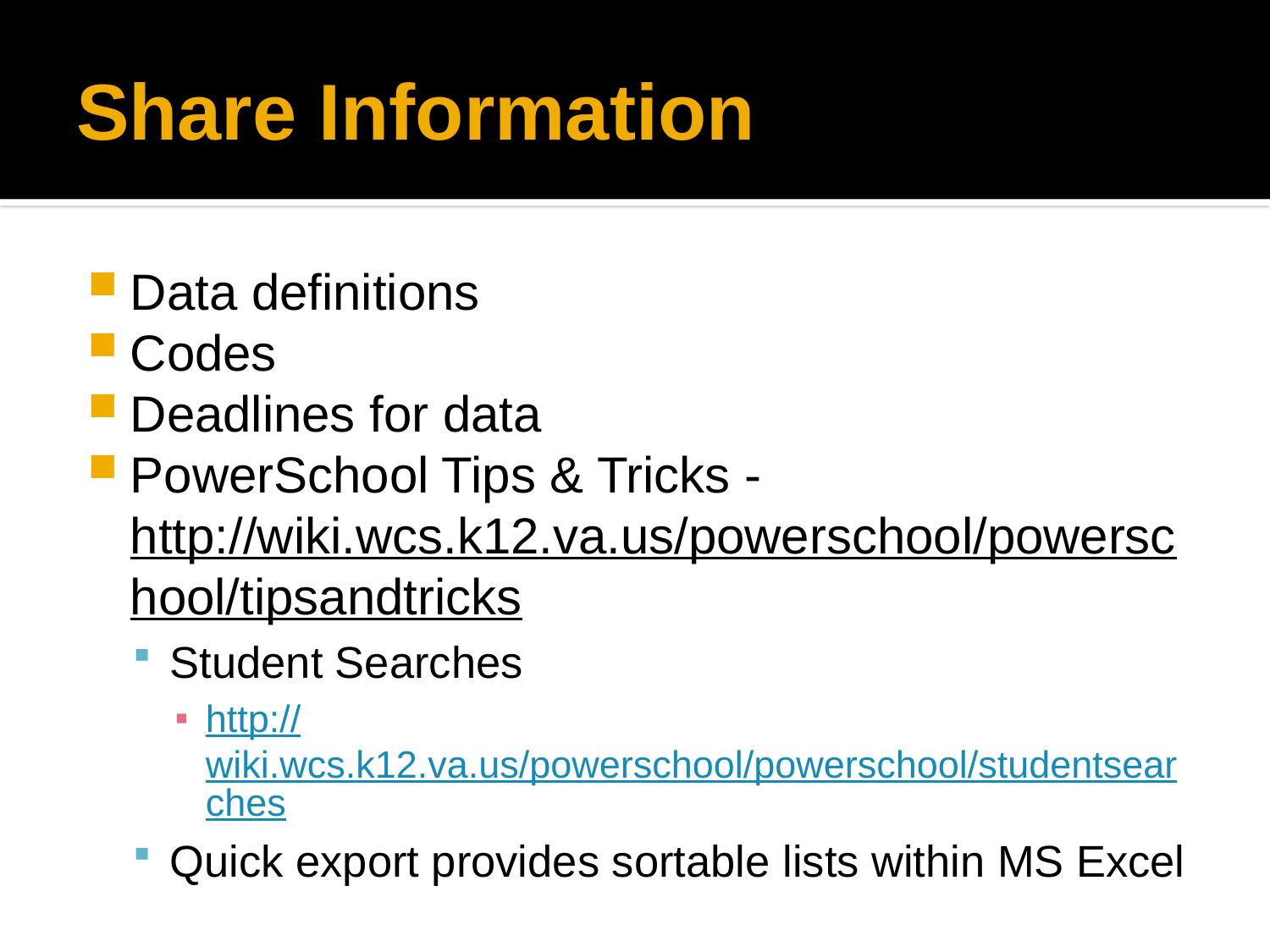

# Share Information
Data definitions
Codes
Deadlines for data
PowerSchool Tips & Tricks - http://wiki.wcs.k12.va.us/powerschool/powerschool/tipsandtricks
Student Searches
http://wiki.wcs.k12.va.us/powerschool/powerschool/studentsearches
Quick export provides sortable lists within MS Excel